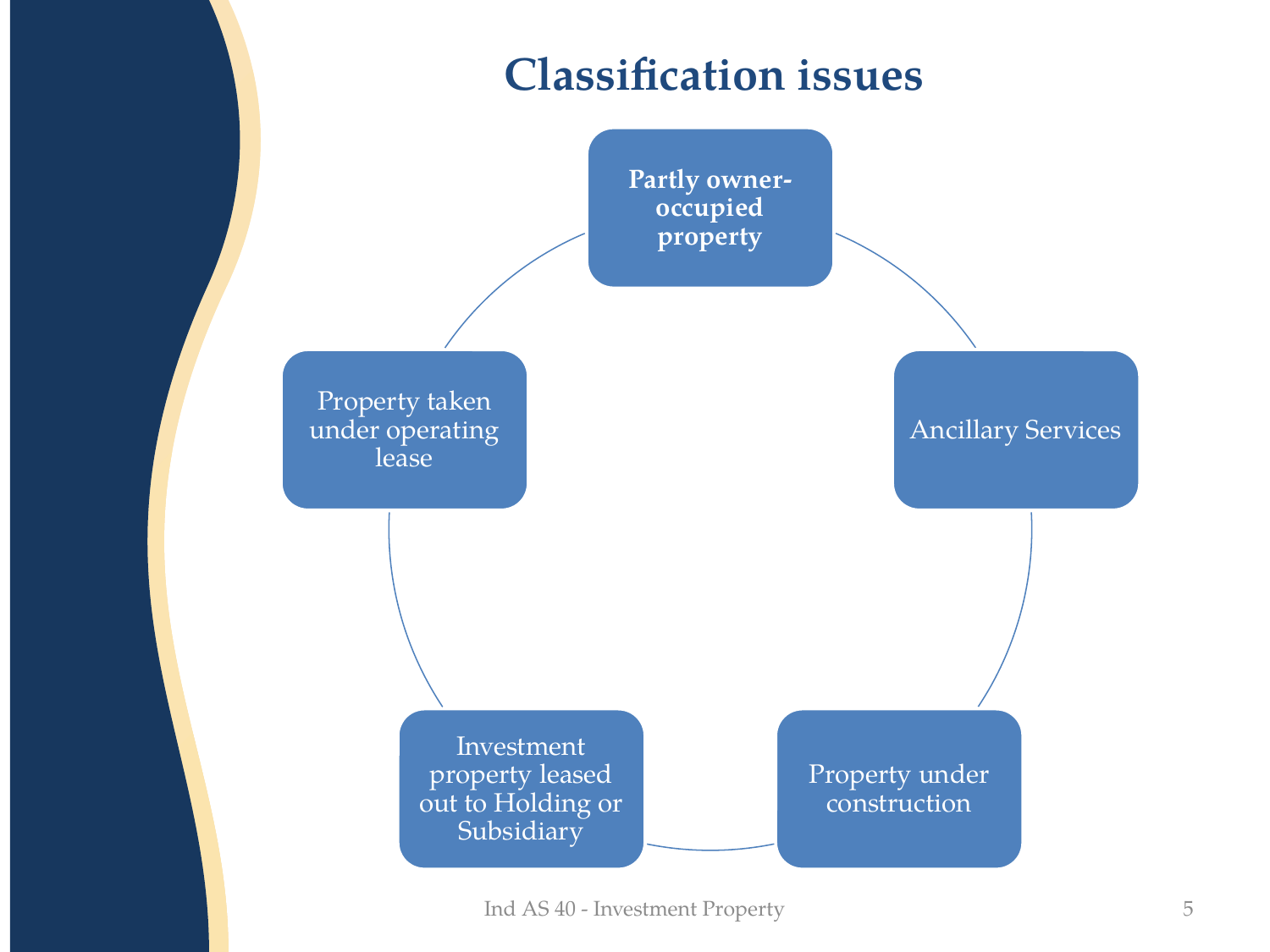

# Classification issues
Partly owner-occupied property
Ancillary Services
Property under construction
Investment property leased out to Holding or Subsidiary
Property taken under operating lease

Ind AS 40 - Investment Property
5